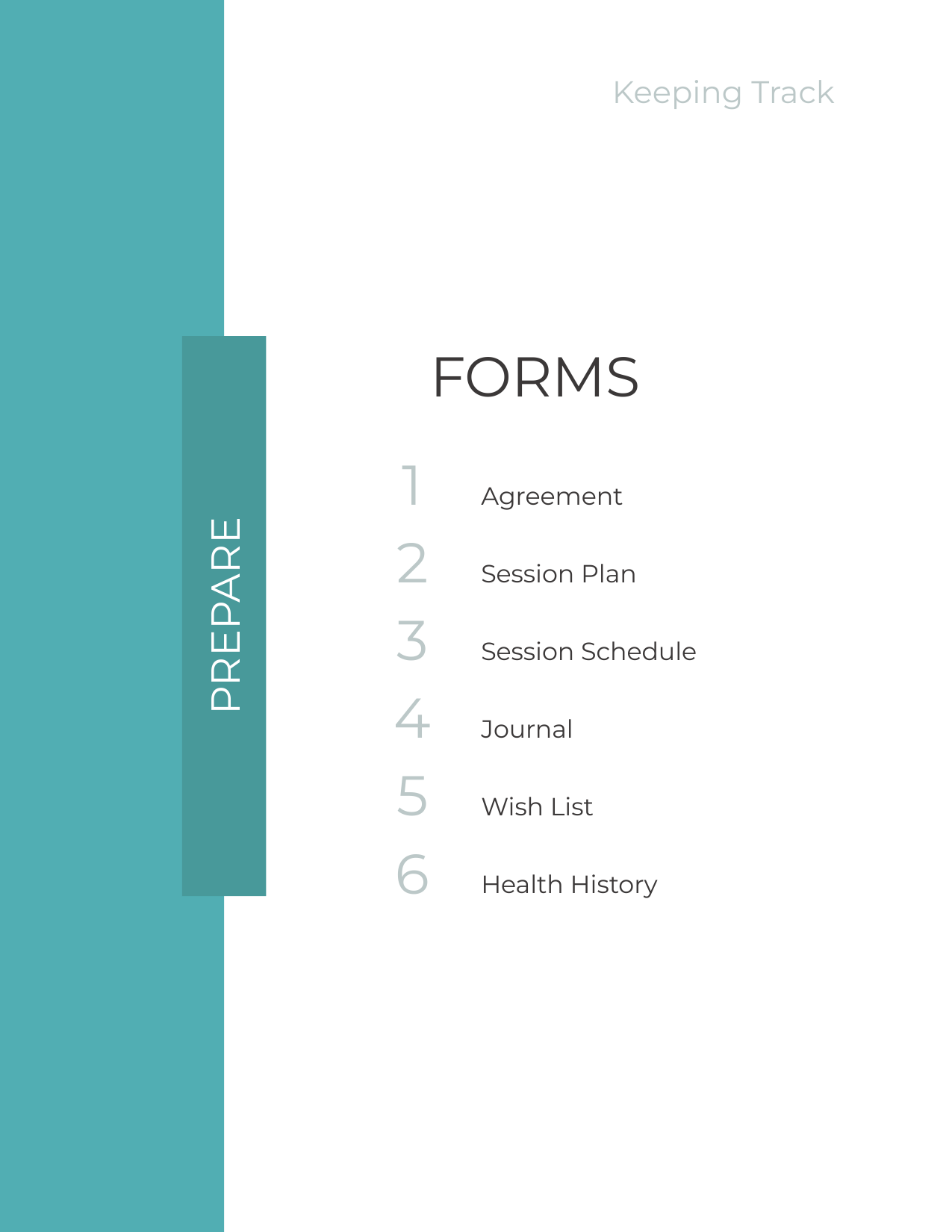

Keeping Track
FORMS
Agreement
Session Plan
Session Schedule
Journal
Wish List
Health History
1
2
3
4
5
6
PREPARE